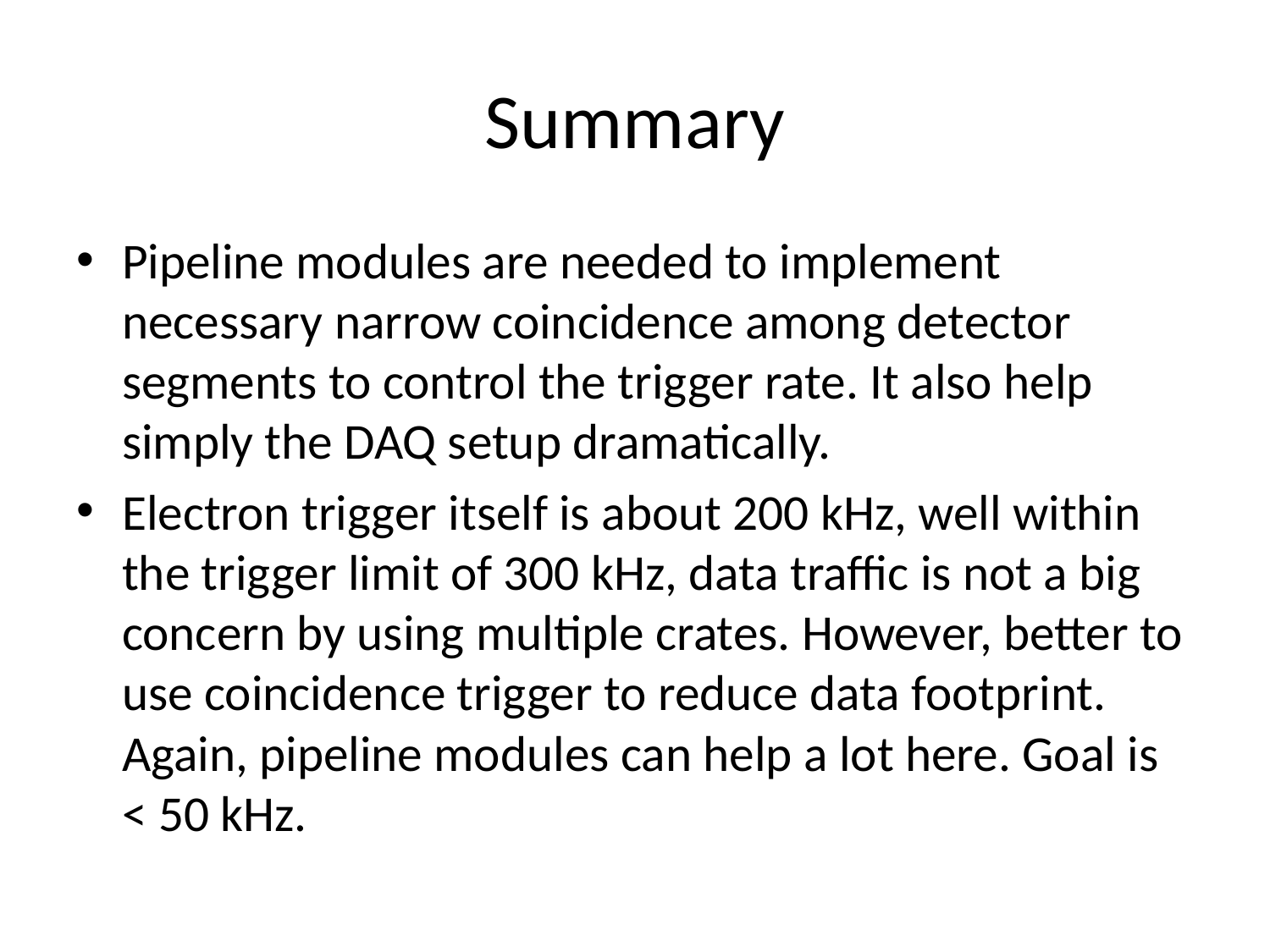

# Summary
Pipeline modules are needed to implement necessary narrow coincidence among detector segments to control the trigger rate. It also help simply the DAQ setup dramatically.
Electron trigger itself is about 200 kHz, well within the trigger limit of 300 kHz, data traffic is not a big concern by using multiple crates. However, better to use coincidence trigger to reduce data footprint. Again, pipeline modules can help a lot here. Goal is < 50 kHz.